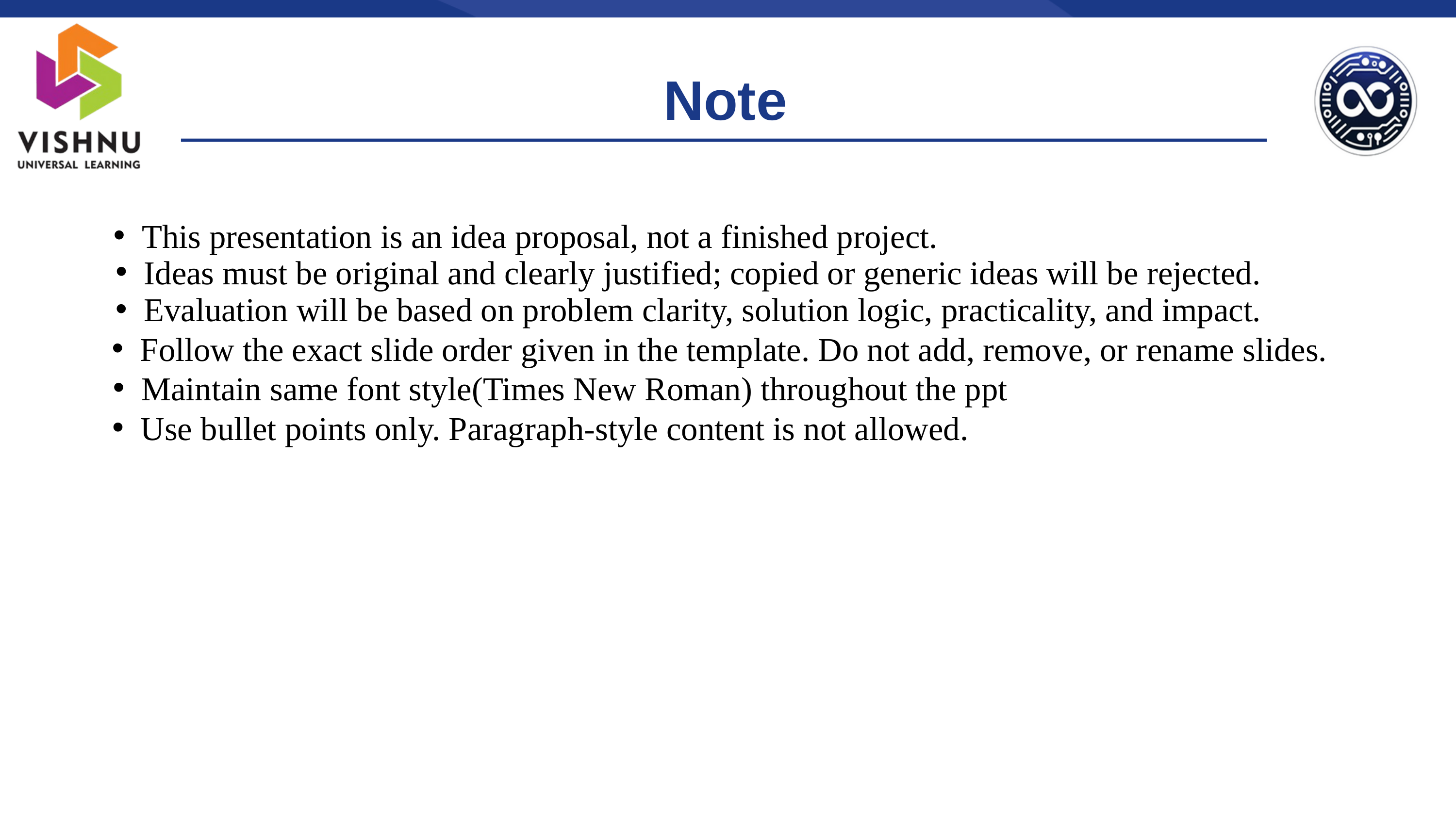

Note

This presentation is an idea proposal, not a finished project.
Ideas must be original and clearly justified; copied or generic ideas will be rejected.
Evaluation will be based on problem clarity, solution logic, practicality, and impact.

Follow the exact slide order given in the template. Do not add, remove, or rename slides.
Maintain same font style(Times New Roman) throughout the ppt
Use bullet points only. Paragraph-style content is not allowed.